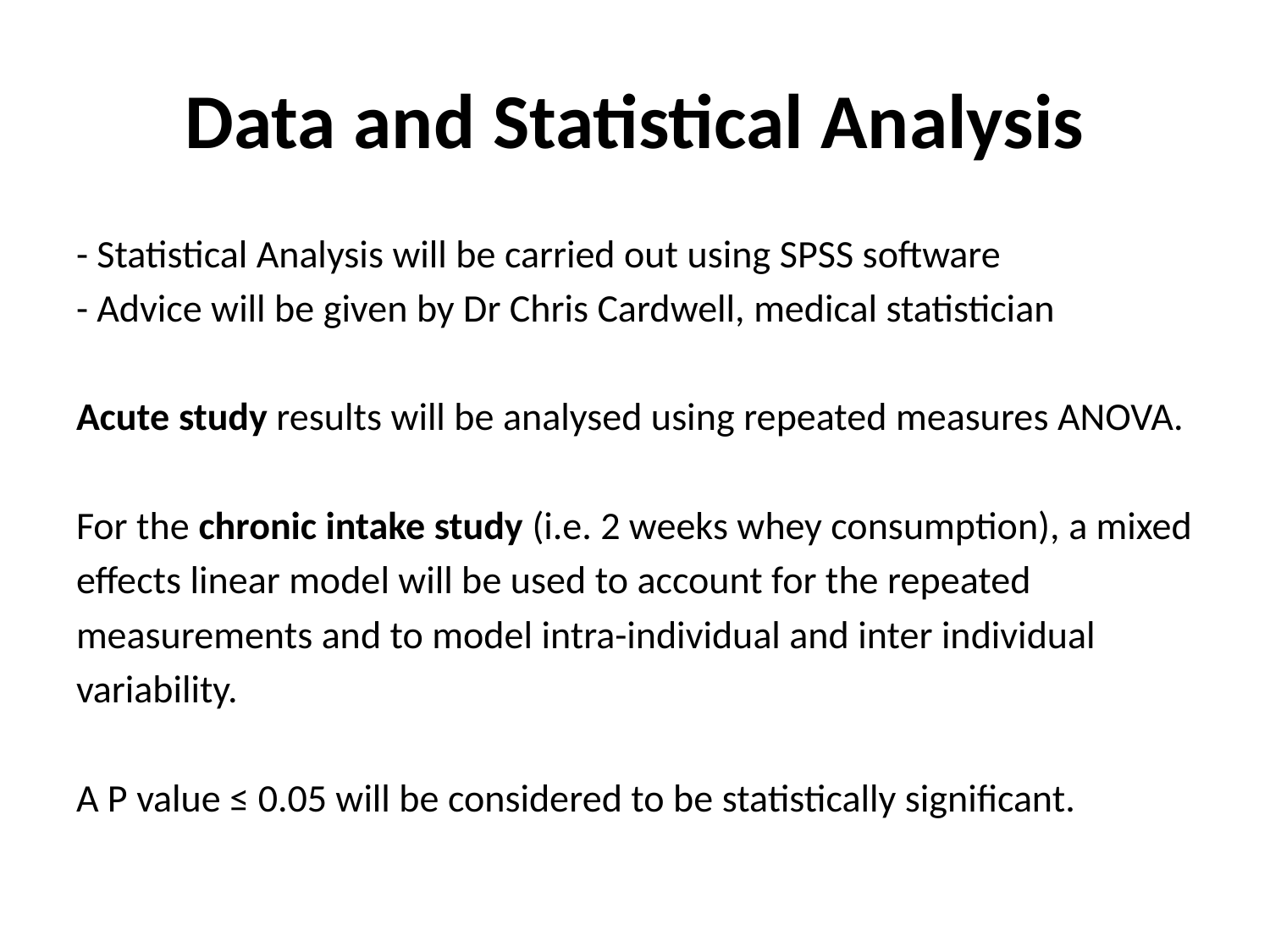

# Data and Statistical Analysis
- Statistical Analysis will be carried out using SPSS software
- Advice will be given by Dr Chris Cardwell, medical statistician

Acute study results will be analysed using repeated measures ANOVA.

For the chronic intake study (i.e. 2 weeks whey consumption), a mixed
effects linear model will be used to account for the repeated
measurements and to model intra-individual and inter individual
variability.

A P value ≤ 0.05 will be considered to be statistically significant.